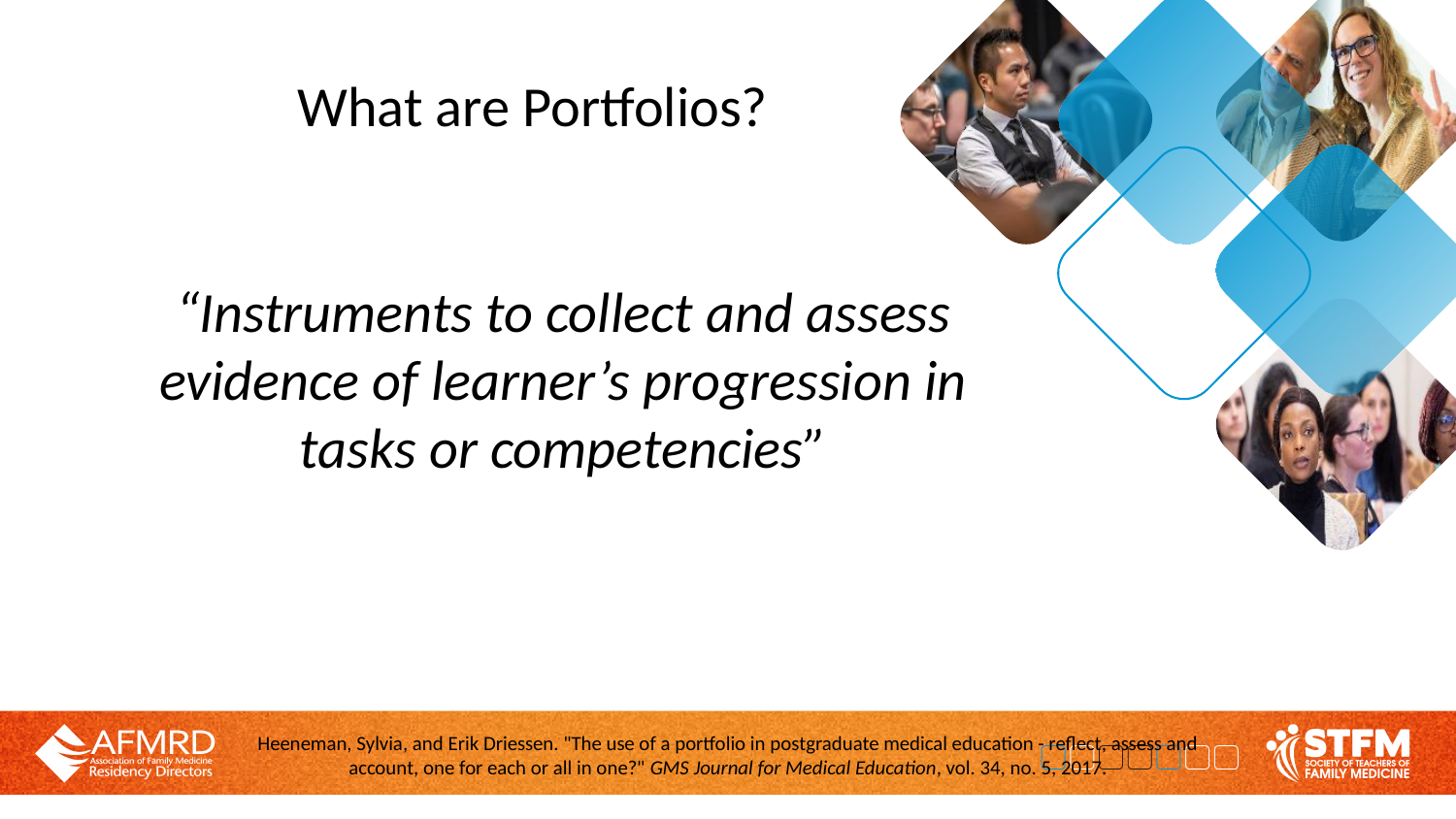

What are Portfolios?

“Instruments to collect and assess evidence of learner’s progression in tasks or competencies”

Heeneman, Sylvia, and Erik Driessen. "The use of a portfolio in postgraduate medical education - reflect, assess and account, one for each or all in one?" GMS Journal for Medical Education, vol. 34, no. 5, 2017.